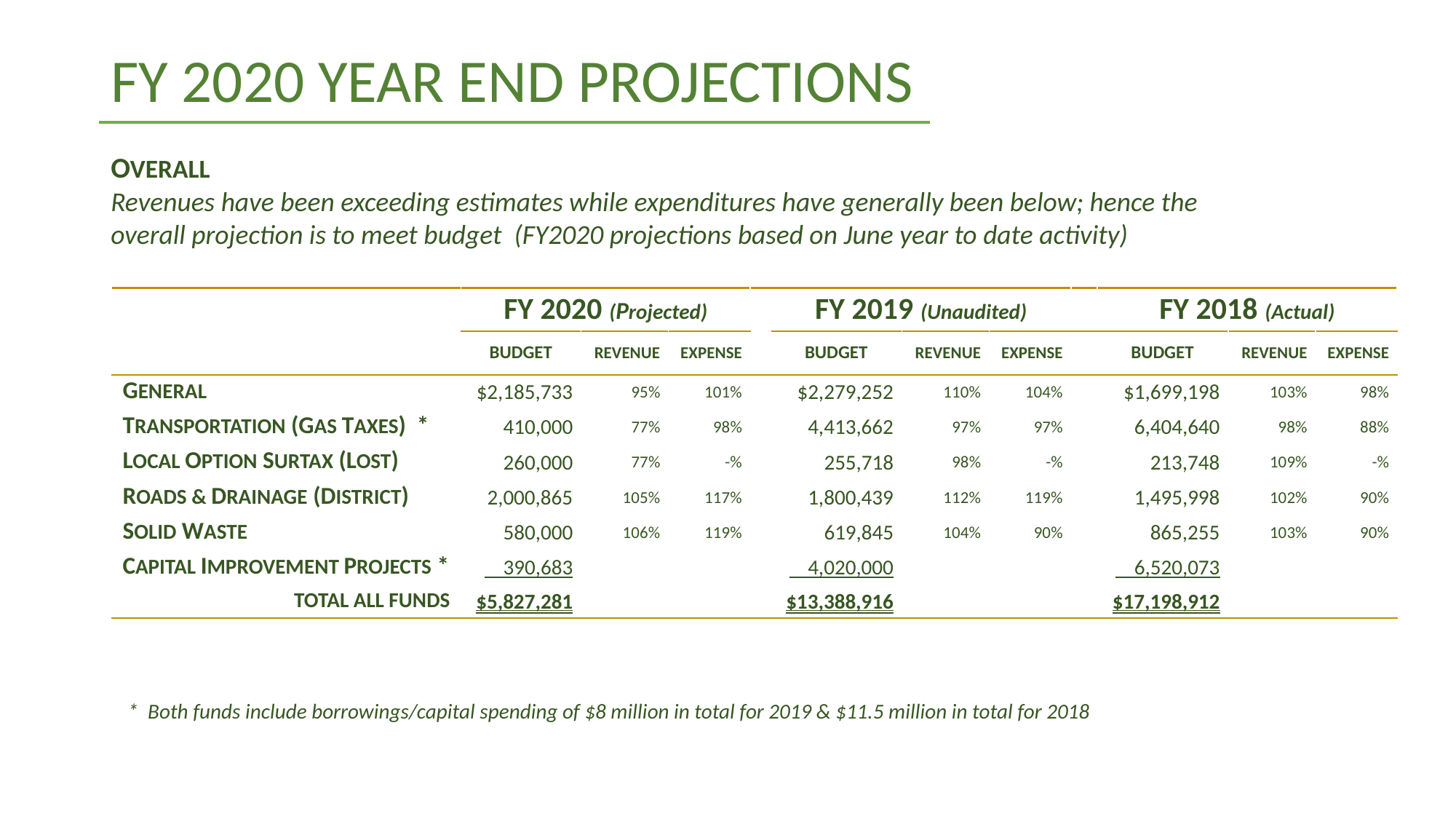

# FY 2020 YEAR END PROJECTIONS

OVERALL
Revenues have been exceeding estimates while expenditures have generally been below; hence the overall projection is to meet budget  (FY2020 projections based on June year to date activity)
|  | FY 2020 (Projected) |  |  |  | FY 2019 (Unaudited) |  |  |  | FY 2018 (Actual) |  |  |
| --- | --- | --- | --- | --- | --- | --- | --- | --- | --- | --- | --- |
|  | BUDGET | REVENUE | EXPENSE |  | BUDGET | REVENUE | EXPENSE |  | BUDGET | REVENUE | EXPENSE |
| GENERAL | $2,185,733 | 95% | 101% |  | $2,279,252 | 110% | 104% |  | $1,699,198 | 103% | 98% |
| TRANSPORTATION (GAS TAXES) \* | 410,000 | 77% | 98% |  | 4,413,662 | 97% | 97% |  | 6,404,640 | 98% | 88% |
| LOCAL OPTION SURTAX (LOST) | 260,000 | 77% | -% |  | 255,718 | 98% | -% |  | 213,748 | 109% | -% |
| ROADS & DRAINAGE (DISTRICT) | 2,000,865 | 105% | 117% |  | 1,800,439 | 112% | 119% |  | 1,495,998 | 102% | 90% |
| SOLID WASTE | 580,000 | 106% | 119% |  | 619,845 | 104% | 90% |  | 865,255 | 103% | 90% |
| CAPITAL IMPROVEMENT PROJECTS \* | 390,683 |  |  |  | 4,020,000 |  |  |  | 6,520,073 |  |  |
| TOTAL ALL FUNDS | $5,827,281 |  |  |  | $13,388,916 |  |  |  | $17,198,912 |  |  |
*  Both funds include borrowings/capital spending of $8 million in total for 2019 & $11.5 million in total for 2018